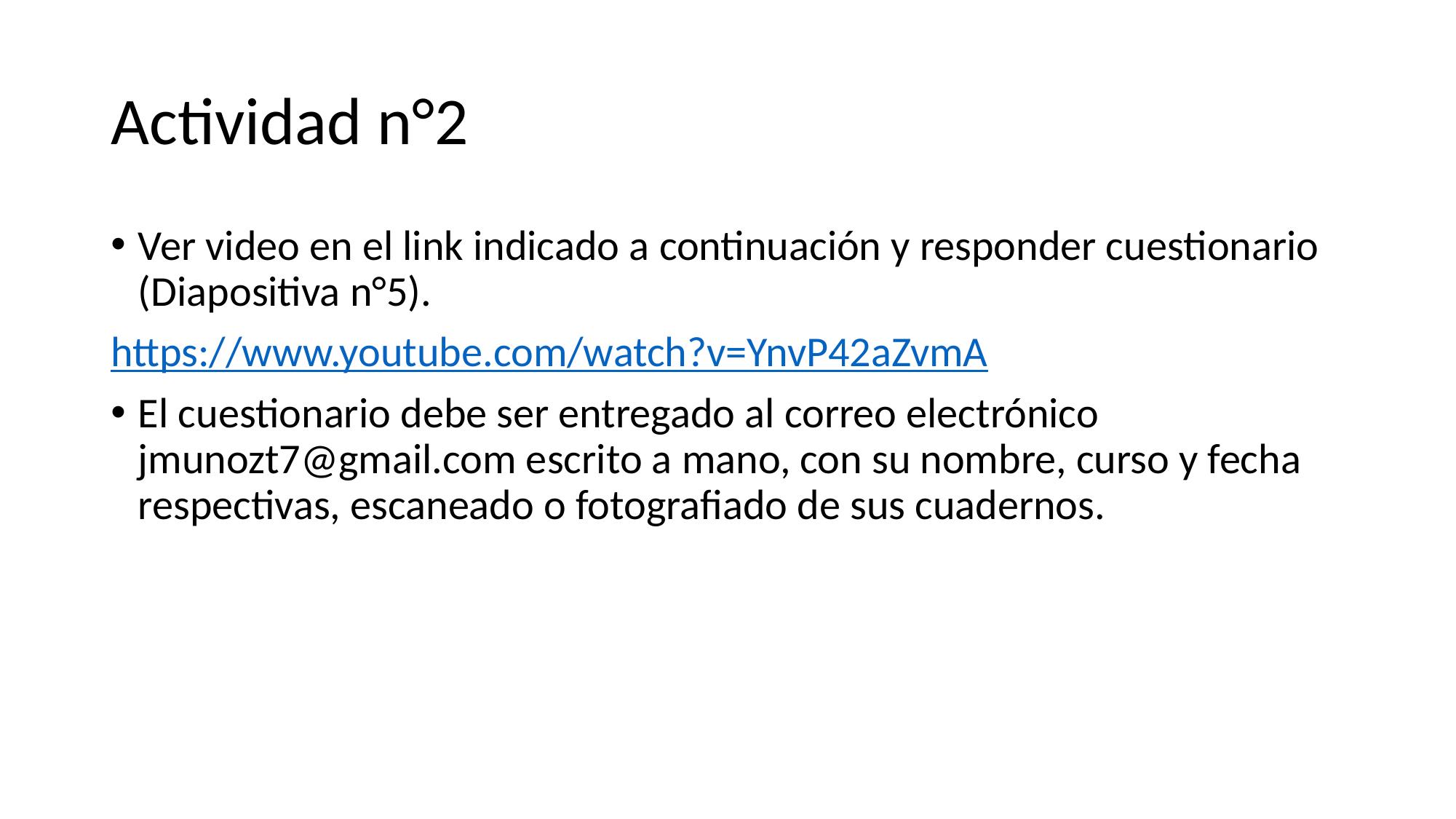

# Actividad n°2
Ver video en el link indicado a continuación y responder cuestionario (Diapositiva n°5).
https://www.youtube.com/watch?v=YnvP42aZvmA
El cuestionario debe ser entregado al correo electrónico jmunozt7@gmail.com escrito a mano, con su nombre, curso y fecha respectivas, escaneado o fotografiado de sus cuadernos.